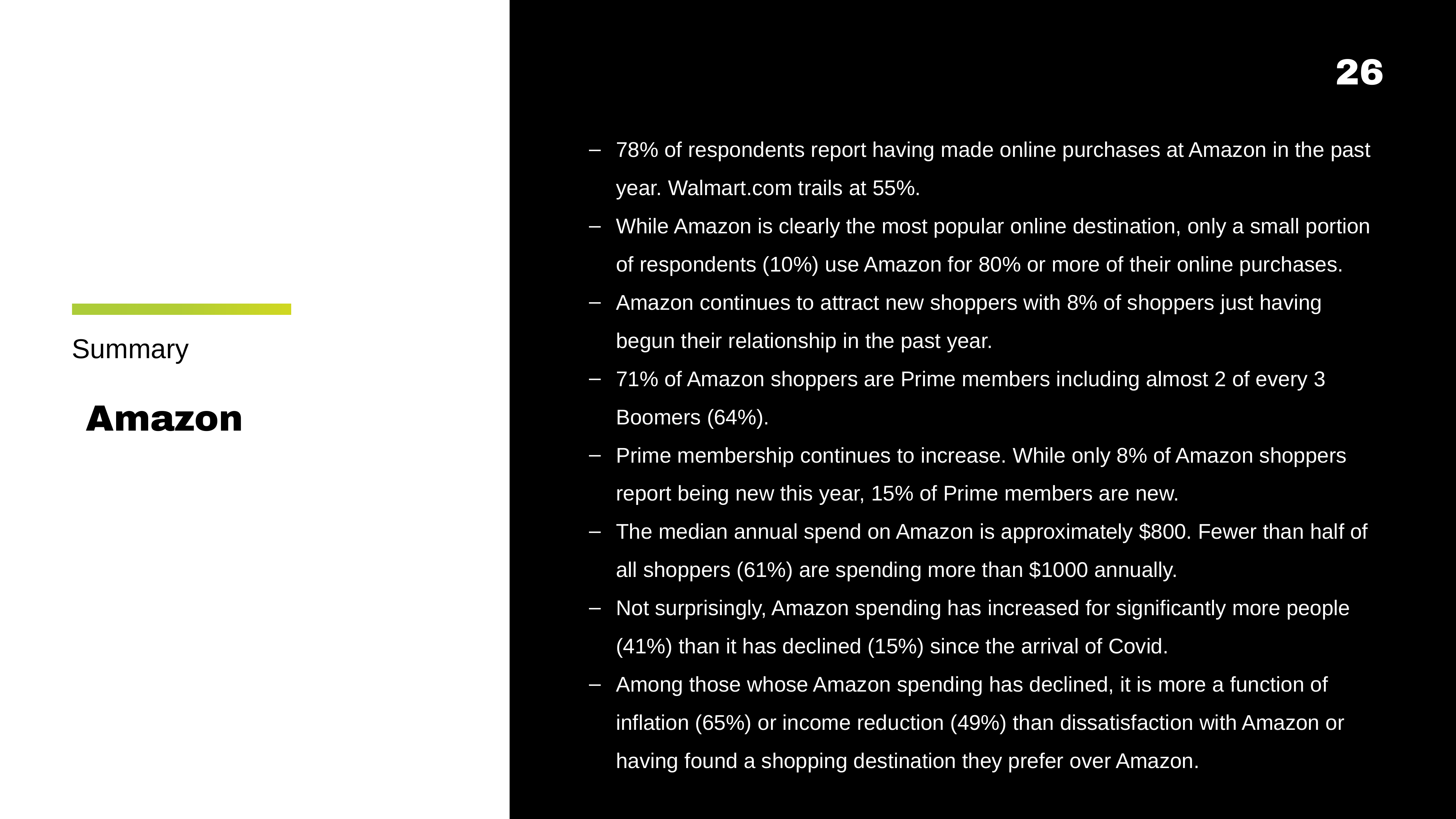

26
78% of respondents report having made online purchases at Amazon in the past year. Walmart.com trails at 55%.
While Amazon is clearly the most popular online destination, only a small portion of respondents (10%) use Amazon for 80% or more of their online purchases.
Amazon continues to attract new shoppers with 8% of shoppers just having begun their relationship in the past year.
71% of Amazon shoppers are Prime members including almost 2 of every 3 Boomers (64%).
Prime membership continues to increase. While only 8% of Amazon shoppers report being new this year, 15% of Prime members are new.
The median annual spend on Amazon is approximately $800. Fewer than half of all shoppers (61%) are spending more than $1000 annually.
Not surprisingly, Amazon spending has increased for significantly more people (41%) than it has declined (15%) since the arrival of Covid.
Among those whose Amazon spending has declined, it is more a function of inflation (65%) or income reduction (49%) than dissatisfaction with Amazon or having found a shopping destination they prefer over Amazon.

# Summary
Amazon